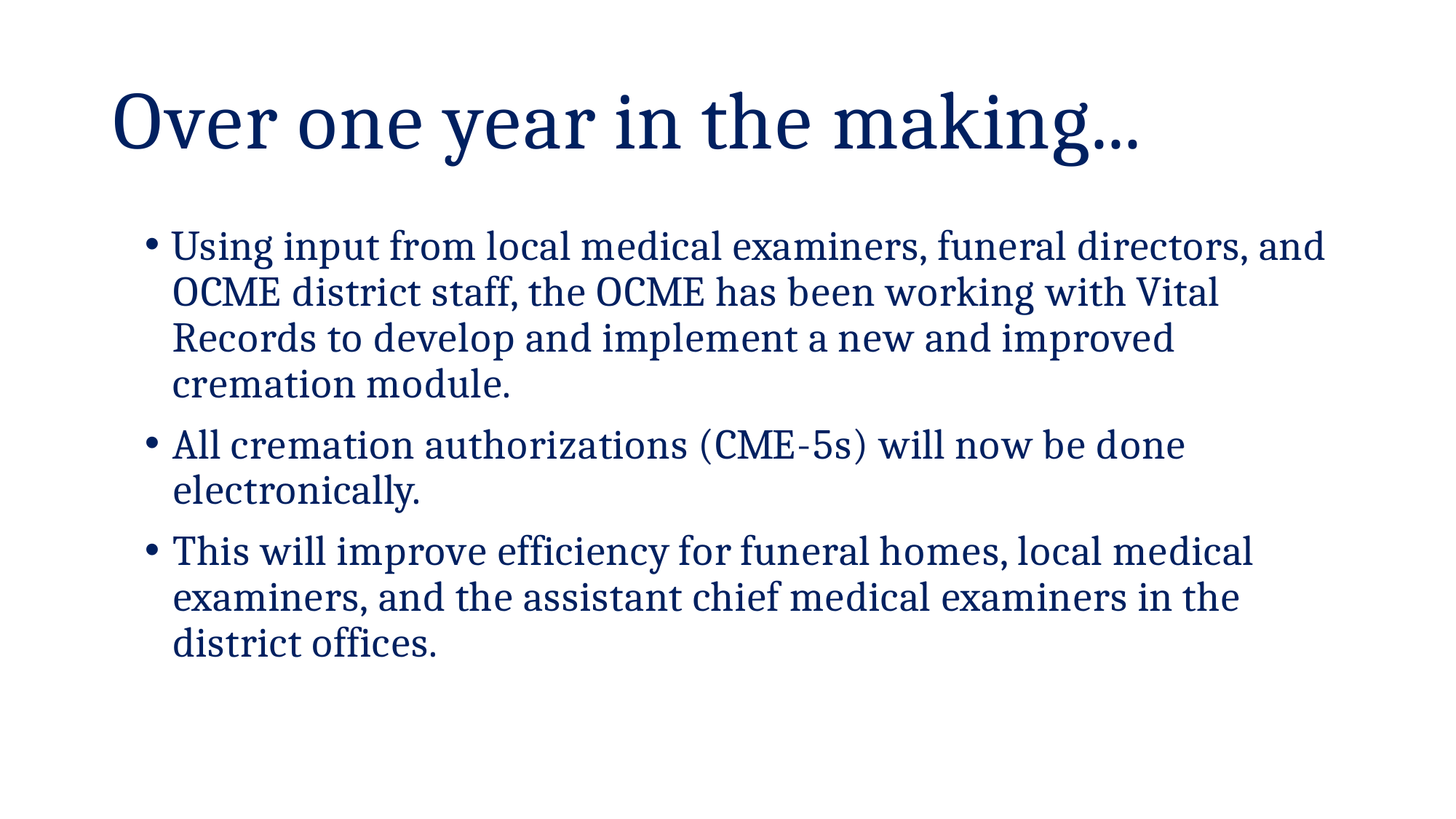

# Over one year in the making...
Using input from local medical examiners, funeral directors, and OCME district staff, the OCME has been working with Vital Records to develop and implement a new and improved cremation module.
All cremation authorizations (CME-5s) will now be done electronically.
This will improve efficiency for funeral homes, local medical examiners, and the assistant chief medical examiners in the district offices.